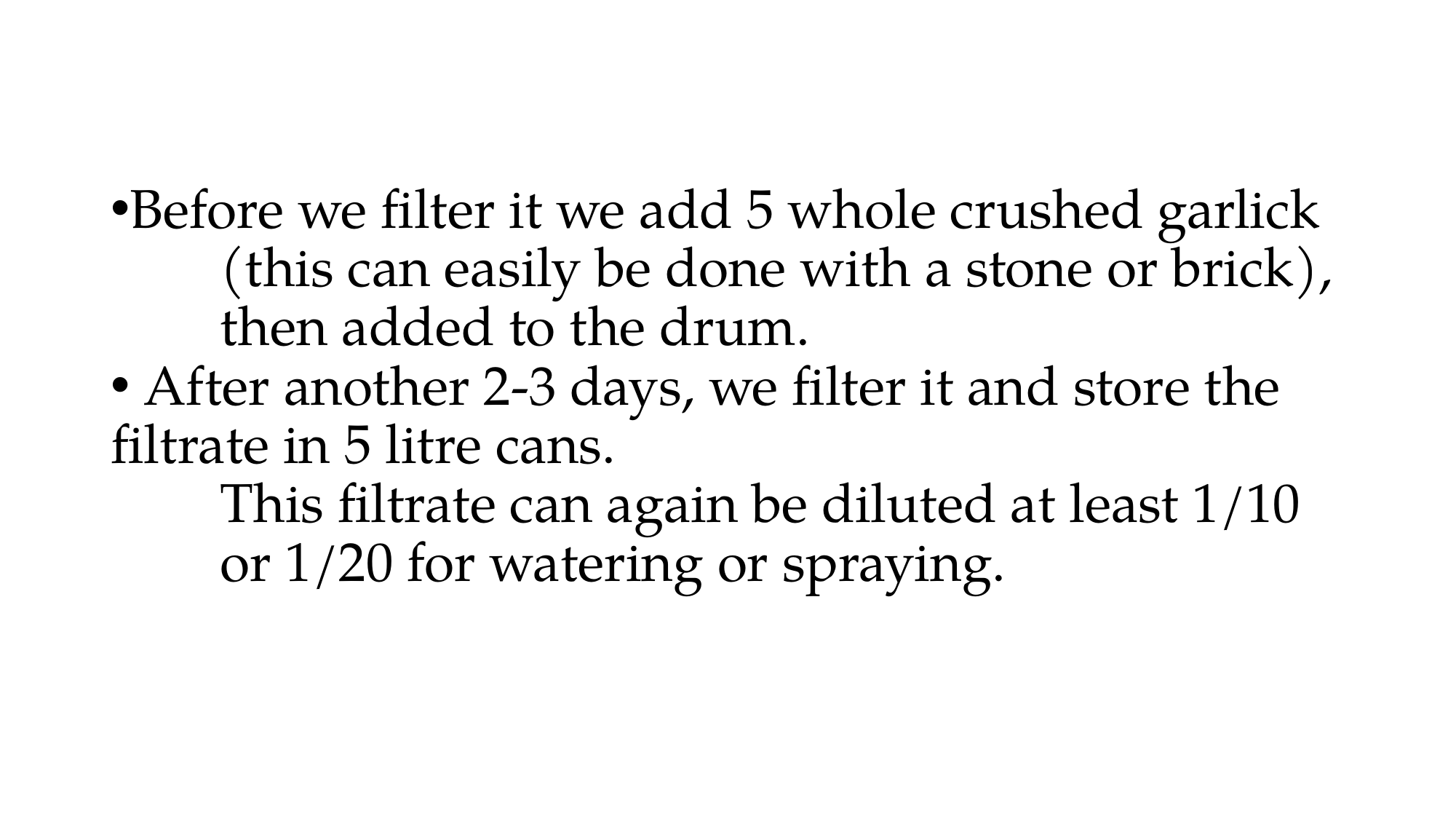

Before we filter it we add 5 whole crushed garlick  	(this can easily be done with a stone or brick), 	then added to the drum.
 After another 2-3 days, we filter it and store the 	filtrate in 5 litre cans.
	This filtrate can again be diluted at least 1/10 	or 1/20 for watering or spraying.